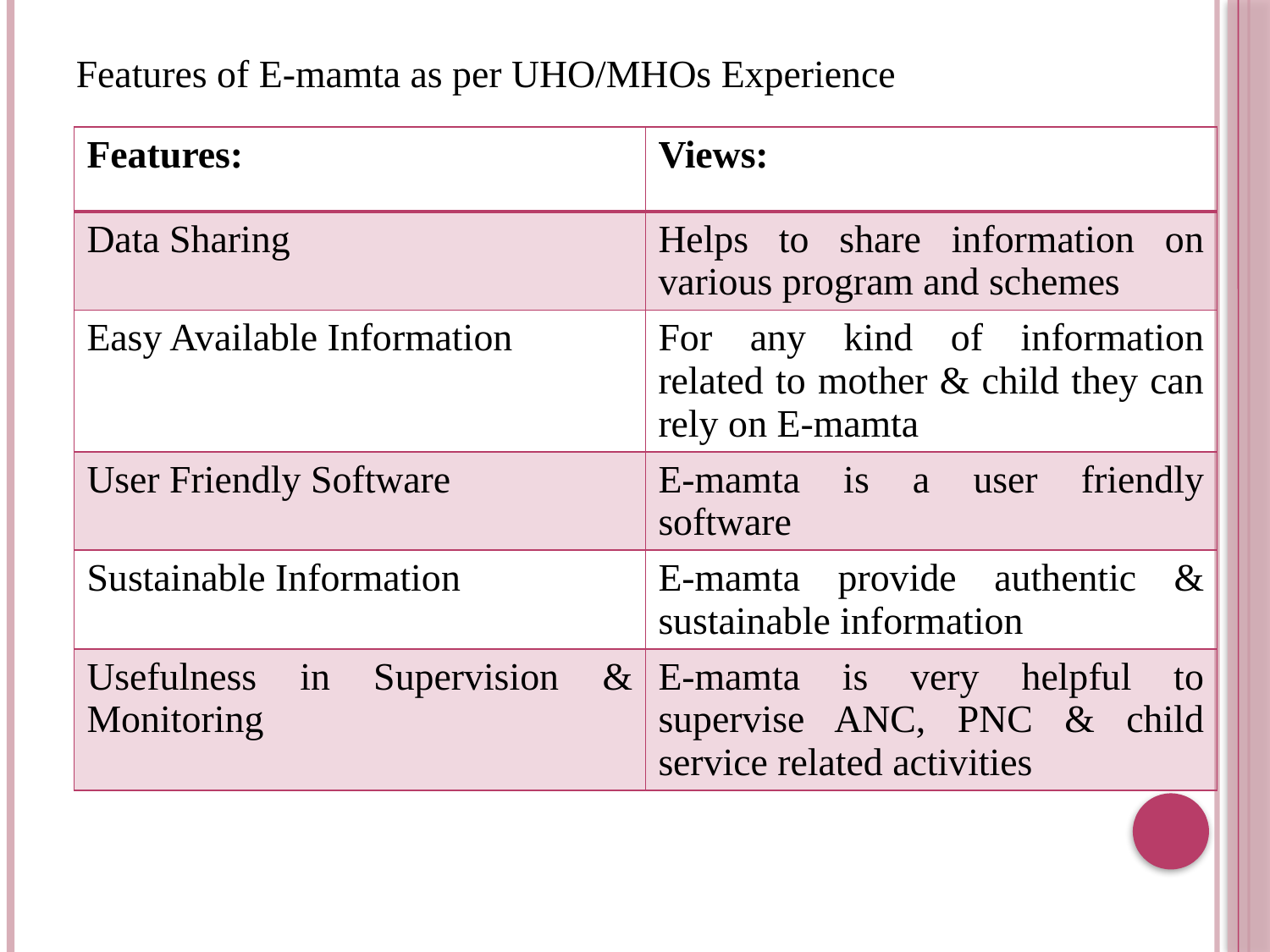

Features of E-mamta as per UHO/MHOs Experience

| Features: | Views: |
| --- | --- |
| Data Sharing | Helps to share information on various program and schemes |
| Easy Available Information | For any kind of information related to mother & child they can rely on E-mamta |
| User Friendly Software | E-mamta is a user friendly software |
| Sustainable Information | E-mamta provide authentic & sustainable information |
| Usefulness in Supervision & Monitoring | E-mamta is very helpful to supervise ANC, PNC & child service related activities |